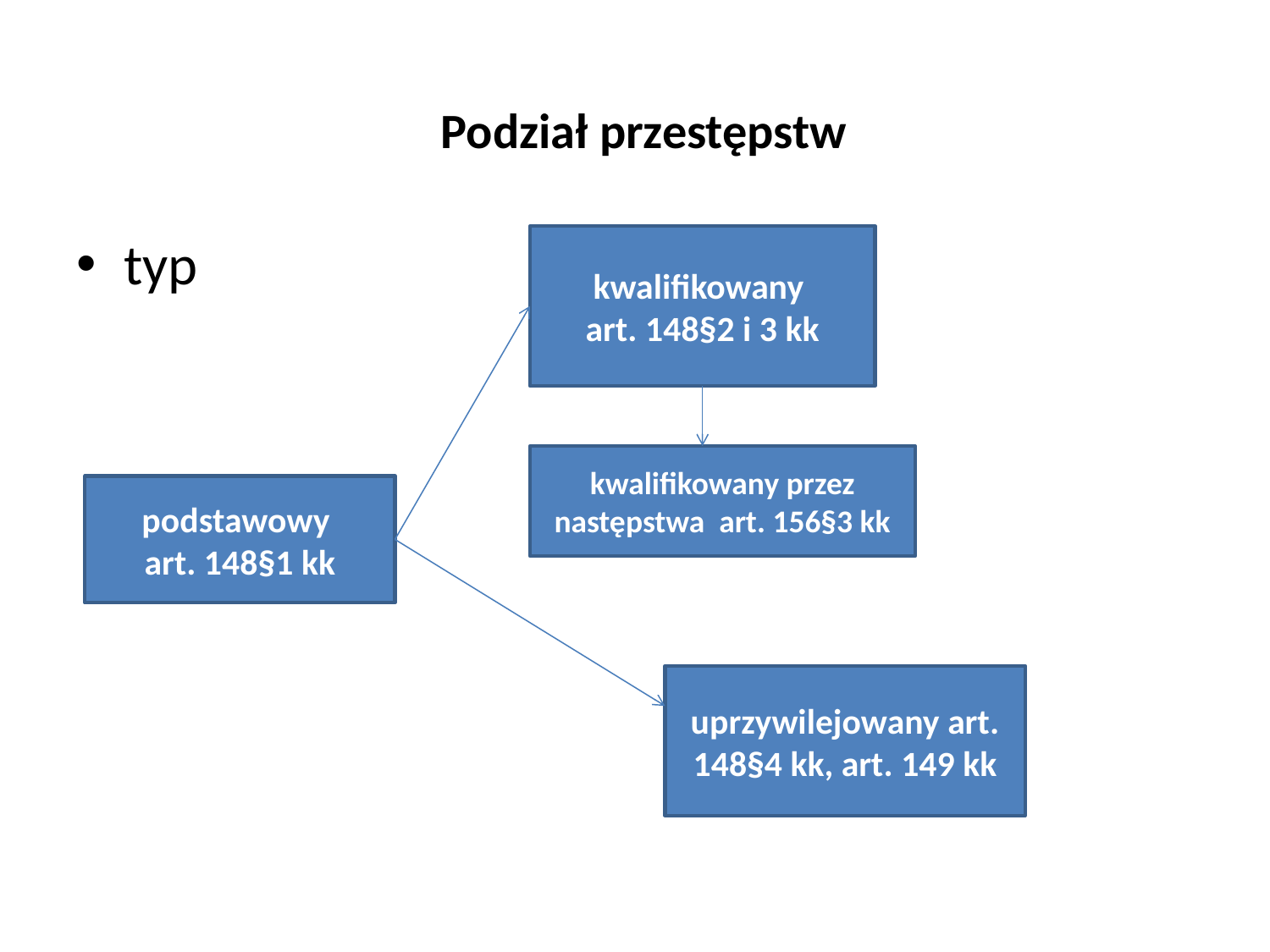

# Podział przestępstw
typ
kwalifikowany
art. 148§2 i 3 kk
kwalifikowany przez następstwa  art. 156§3 kk
podstawowy
art. 148§1 kk
uprzywilejowany art. 148§4 kk, art. 149 kk